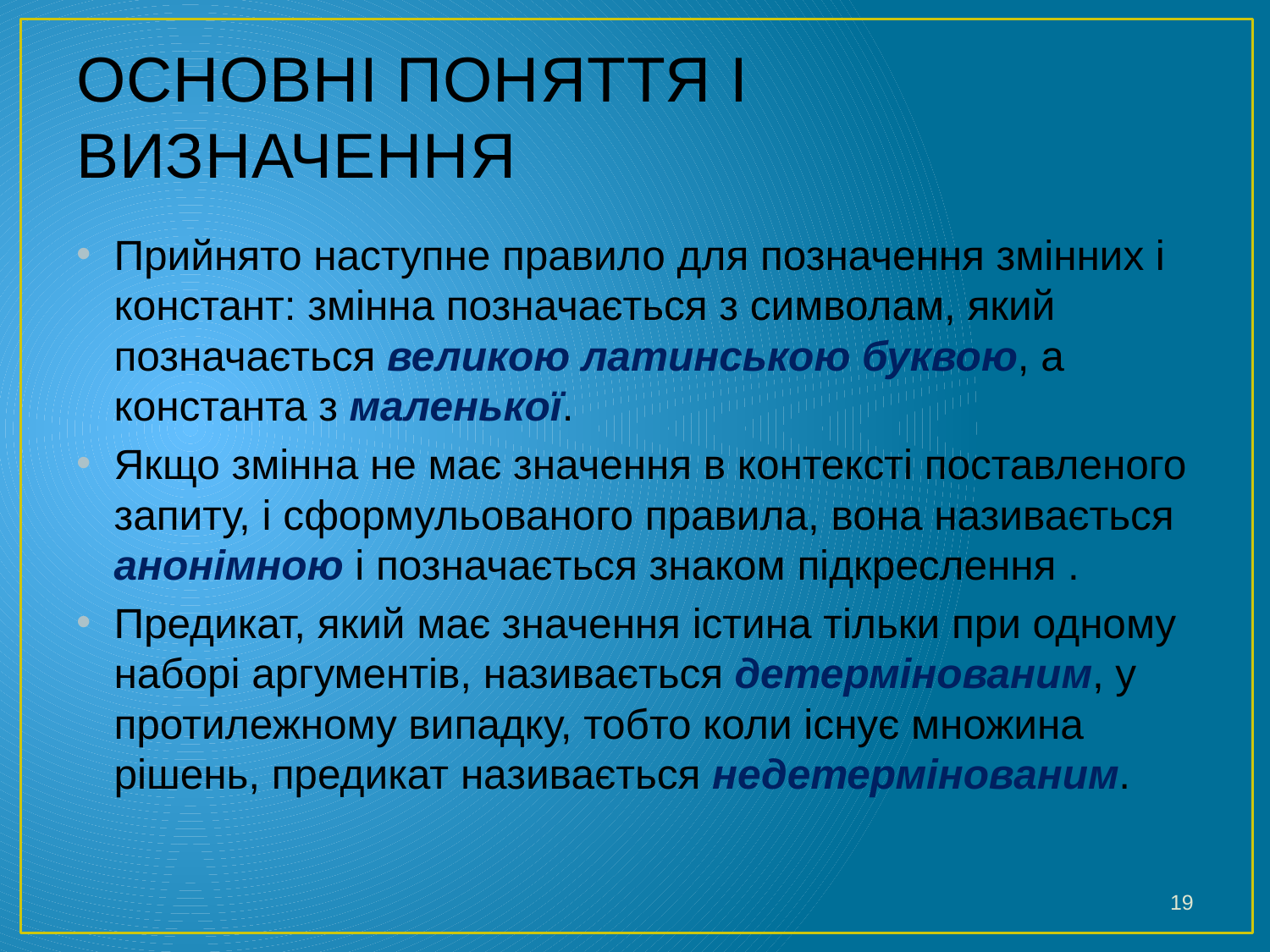

# Основні поняття і визначення
Прийнято наступне правило для позначення змінних і констант: змінна позначається з символам, який позначається великою латинською буквою, а константа з маленької.
Якщо змінна не має значення в контексті поставленого запиту, і сформульованого правила, вона називається анонімною і позначається знаком підкреслення .
Предикат, який має значення істина тільки при одному наборі аргументів, називається детермінованим, у протилежному випадку, тобто коли існує множина  рішень, предикат називається недетермінованим.
19